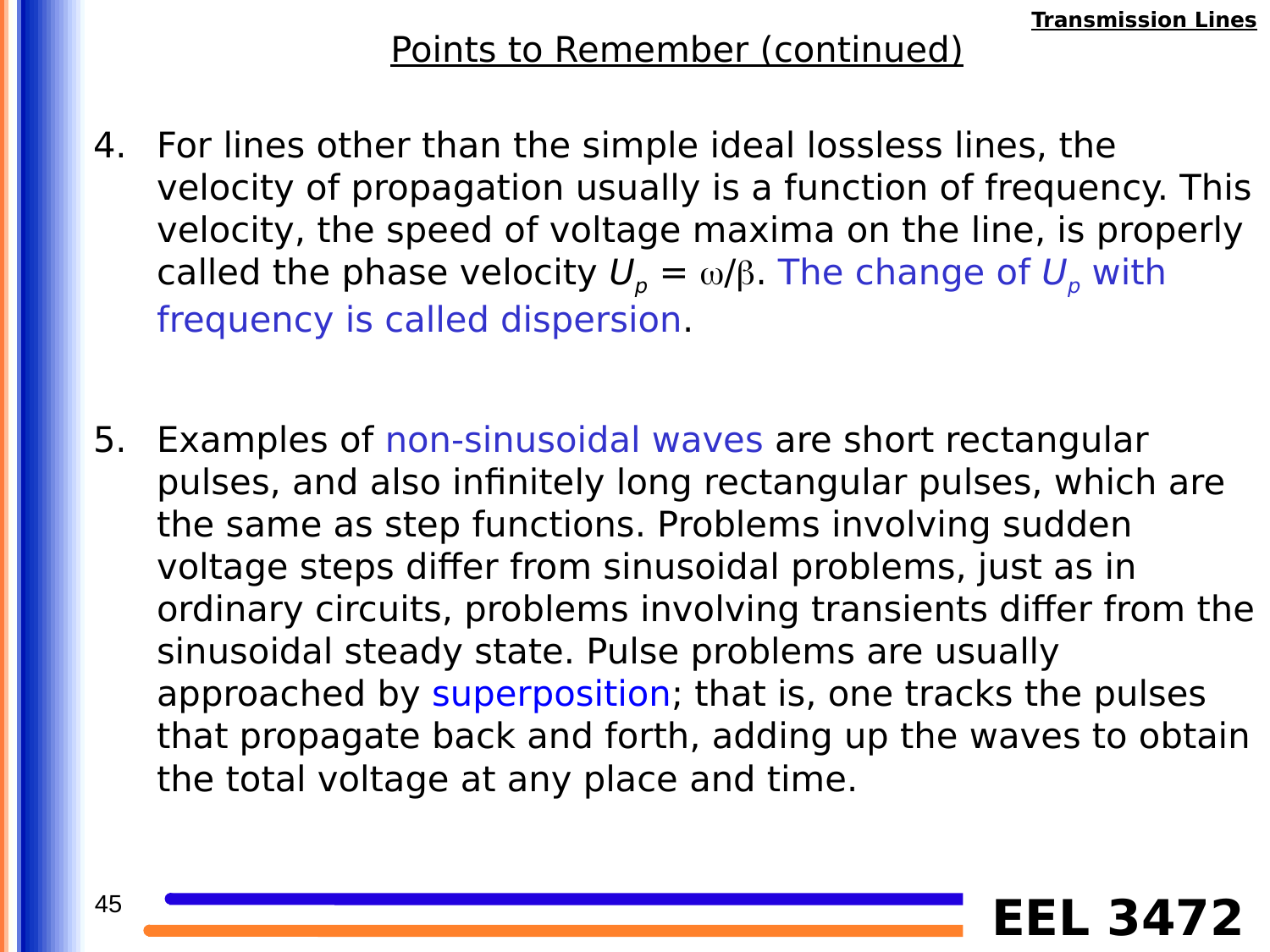

Transmission Lines
Points to Remember (continued)

For lines other than the simple ideal lossless lines, the velocity of propagation usually is a function of frequency. This velocity, the speed of voltage maxima on the line, is properly called the phase velocity Up = ω/β. The change of Up with frequency is called dispersion.

Examples of non-sinusoidal waves are short rectangular pulses, and also infinitely long rectangular pulses, which are the same as step functions. Problems involving sudden voltage steps differ from sinusoidal problems, just as in ordinary circuits, problems involving transients differ from the sinusoidal steady state. Pulse problems are usually approached by superposition; that is, one tracks the pulses that propagate back and forth, adding up the waves to obtain the total voltage at any place and time.

45